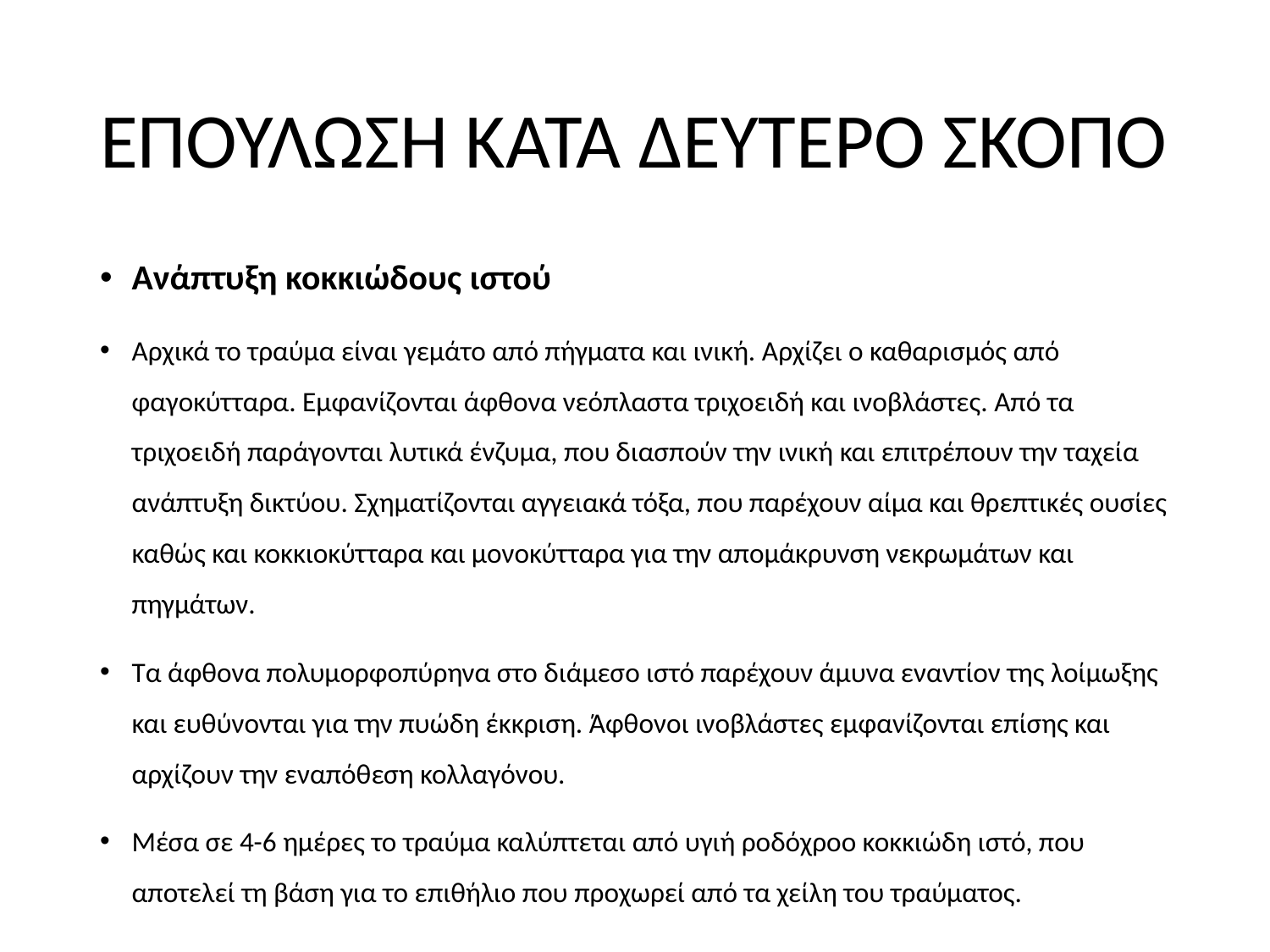

# ΕΠΟΥΛΩΣΗ ΚΑΤΑ ΔΕΥΤΕΡΟ ΣΚΟΠΟ
Ανάπτυξη κοκκιώδους ιστού
Αρχικά το τραύμα είναι γεμάτο από πήγματα και ινική. Αρχίζει ο καθαρισμός από φαγοκύτταρα. Εμφανίζονται άφθονα νεόπλαστα τριχοειδή και ινοβλάστες. Από τα τριχοειδή παράγονται λυτικά ένζυμα, που διασπούν την ινική και επιτρέπουν την ταχεία ανάπτυξη δικτύου. Σχηματίζονται αγγειακά τόξα, που παρέχουν αίμα και θρεπτικές ουσίες καθώς και κοκκιοκύτταρα και μονοκύτταρα για την απομάκρυνση νεκρωμάτων και πηγμάτων.
Τα άφθονα πολυμορφοπύρηνα στο διάμεσο ιστό παρέχουν άμυνα εναντίον της λοίμωξης και ευθύνονται για την πυώδη έκκριση. Άφθονοι ινοβλάστες εμφανίζονται επίσης και αρχίζουν την εναπόθεση κολλαγόνου.
Μέσα σε 4-6 ημέρες το τραύμα καλύπτεται από υγιή ροδόχροο κοκκιώδη ιστό, που αποτελεί τη βάση για το επιθήλιο που προχωρεί από τα χείλη του τραύματος.